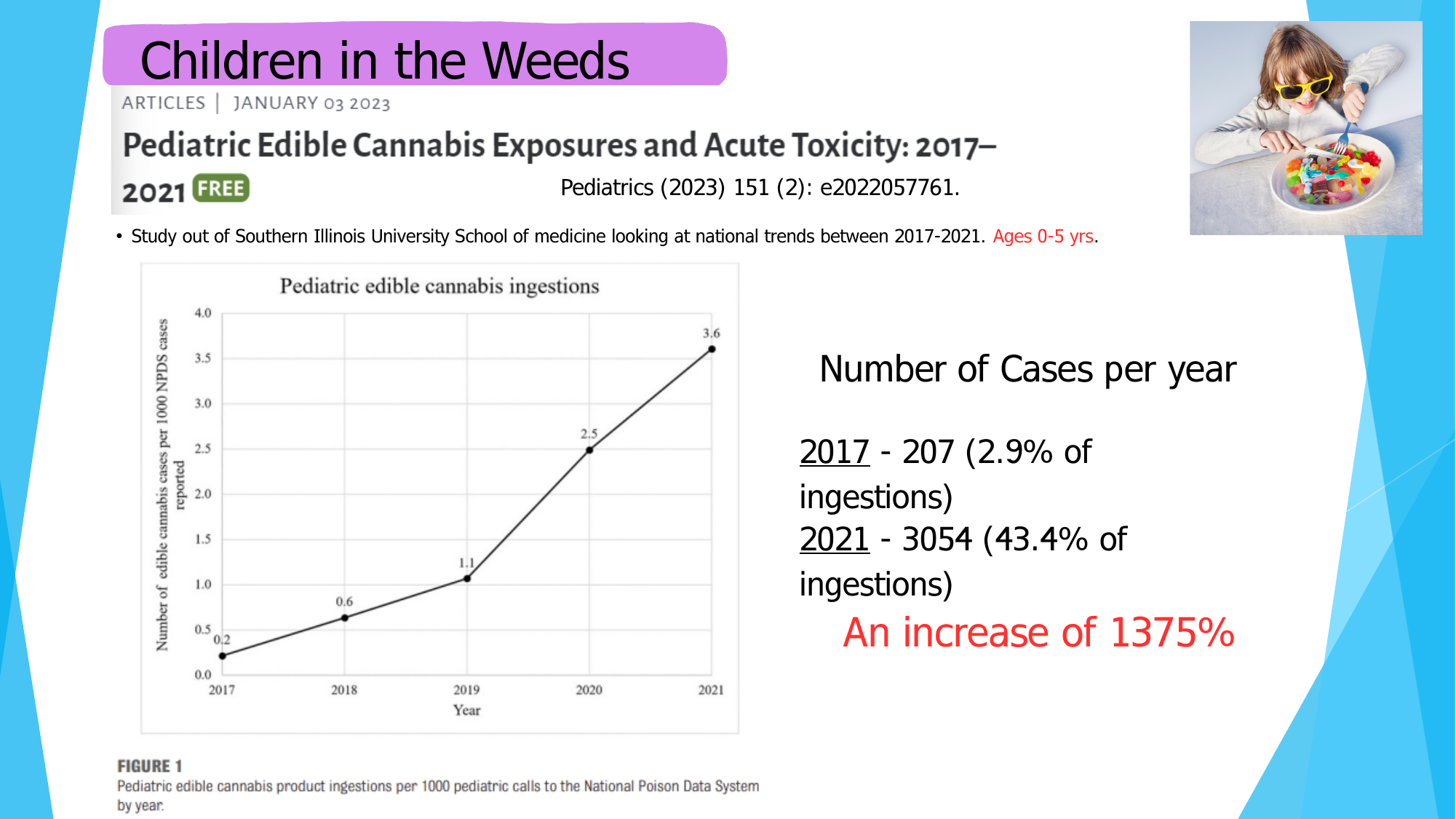

Children in the Weeds

Pediatrics (2023) 151 (2): e2022057761.
Study out of Southern Illinois University School of medicine looking at national trends between 2017-2021. Ages 0-5 yrs.

Number of Cases per year

2017 - 207 (2.9% of ingestions)

2021 - 3054 (43.4% of ingestions)
An increase of 1375%